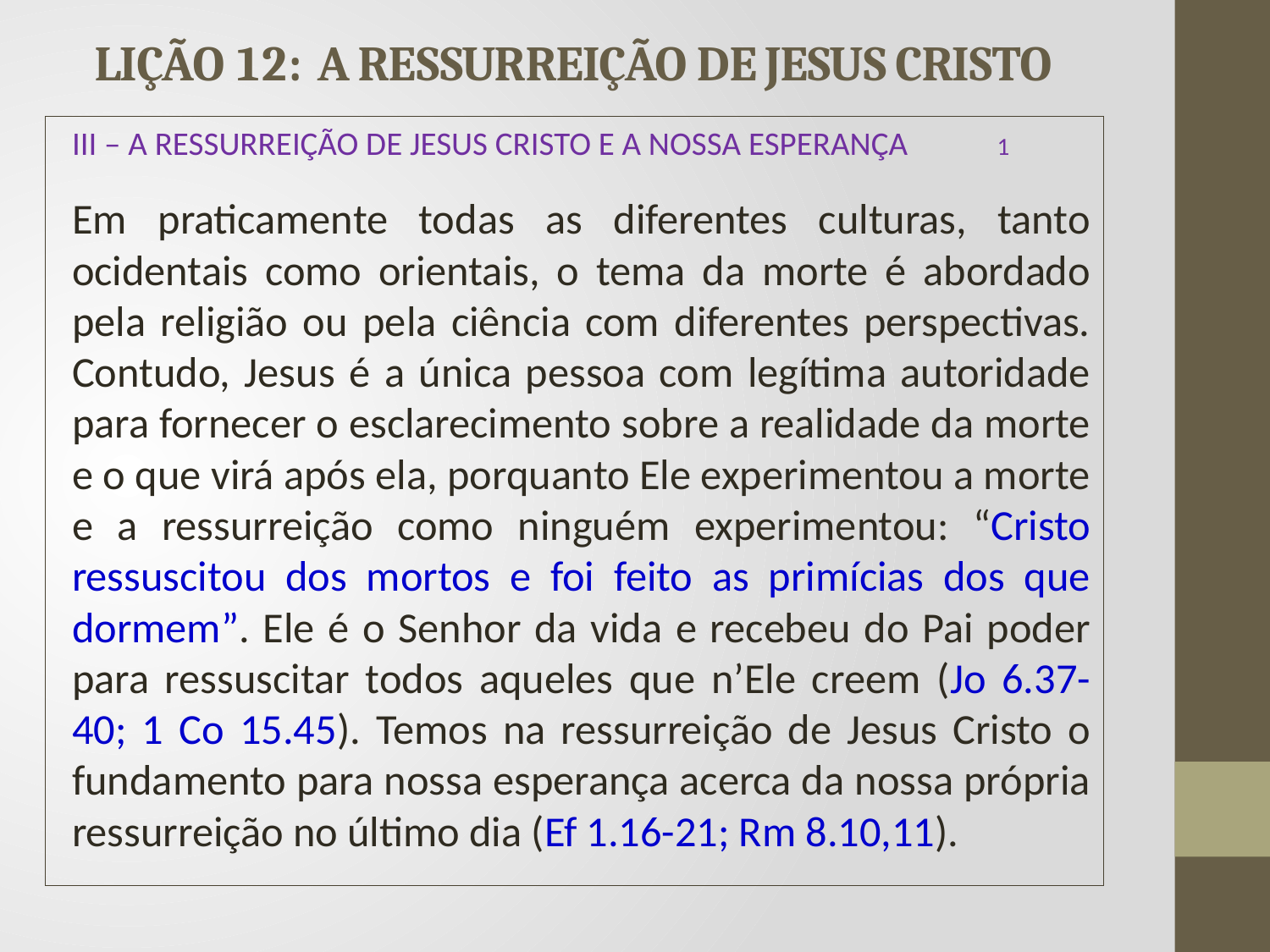

# LIÇÃO 12:  A RESSURREIÇÃO DE JESUS CRISTO
III – A RESSURREIÇÃO DE JESUS CRISTO E A NOSSA ESPERANÇA            1

	Em praticamente todas as diferentes culturas, tanto ocidentais como orientais, o tema da morte é abordado pela religião ou pela ciência com diferentes perspectivas. Contudo, Jesus é a única pessoa com legítima autoridade para fornecer o esclarecimento sobre a realidade da morte e o que virá após ela, porquanto Ele experimentou a morte e a ressurreição como ninguém experimentou: “Cristo ressuscitou dos mortos e foi feito as primícias dos que dormem”. Ele é o Senhor da vida e recebeu do Pai poder para ressuscitar todos aqueles que n’Ele creem (Jo 6.37-40; 1 Co 15.45). Temos na ressurreição de Jesus Cristo o fundamento para nossa esperança acerca da nossa própria ressurreição no último dia (Ef 1.16-21; Rm 8.10,11).